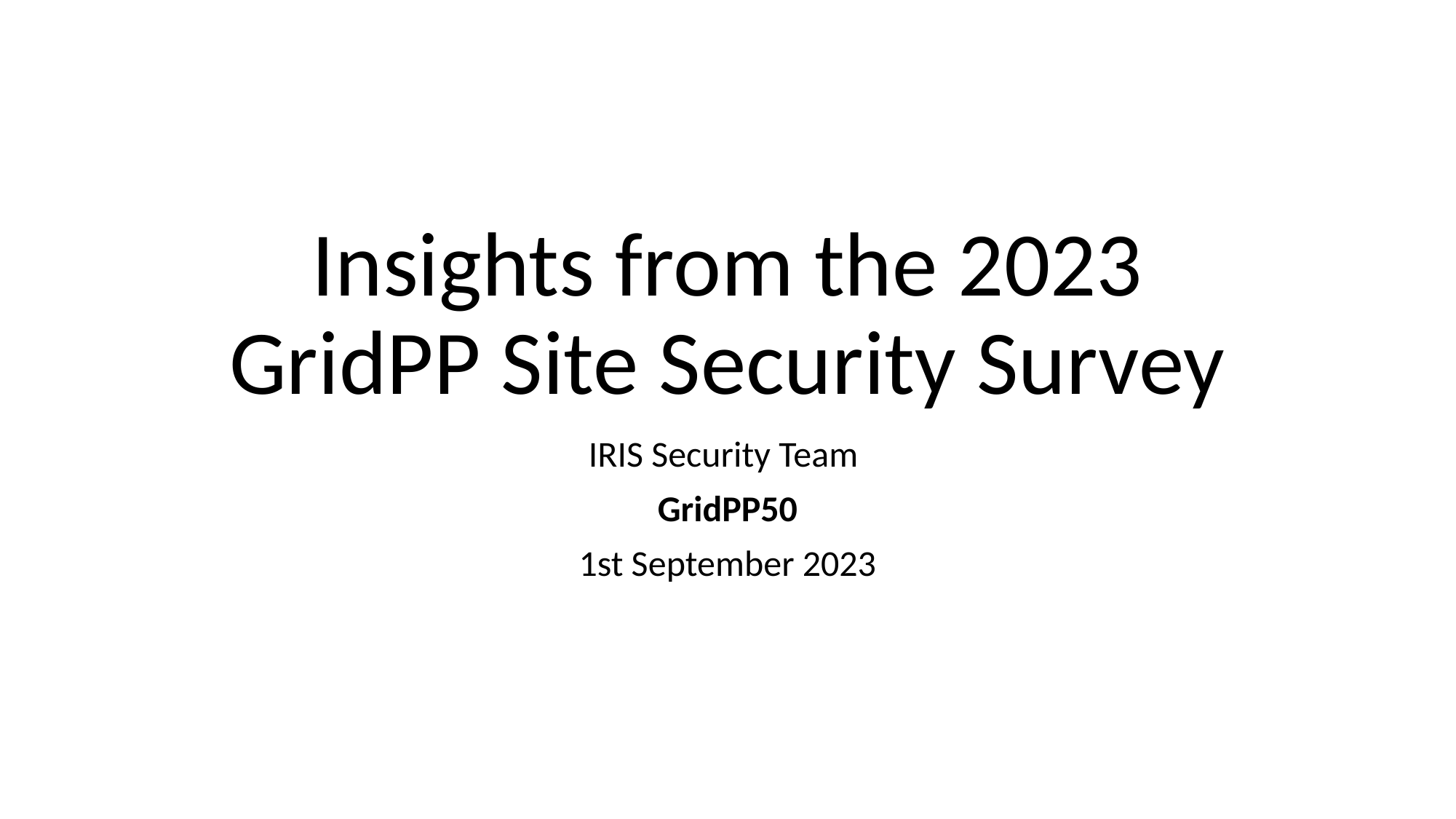

# Insights from the 2023 GridPP Site Security Survey
IRIS Security Team
GridPP50
1st September 2023